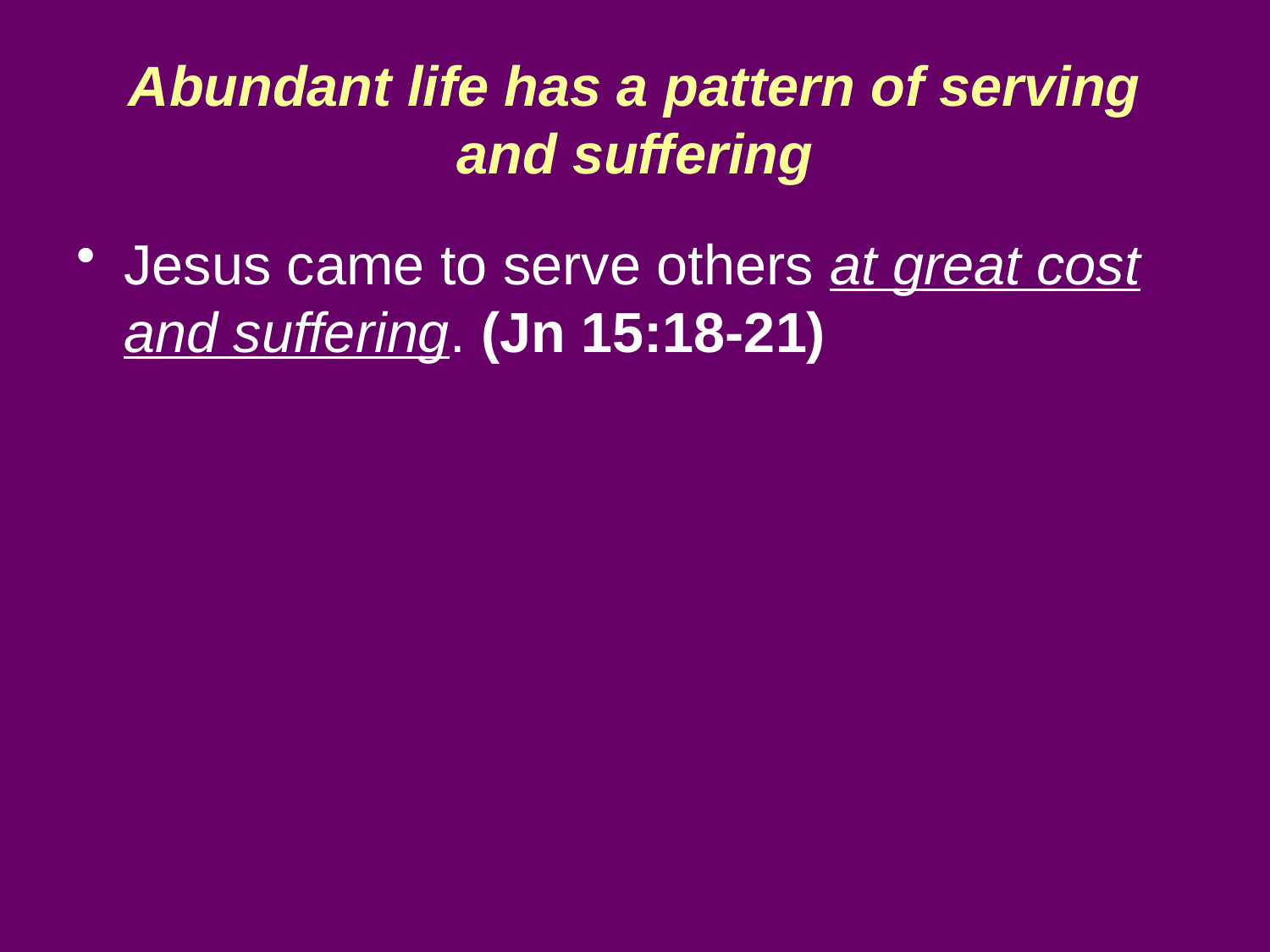

# Abundant life has a pattern of serving and suffering
Jesus came to serve others at great cost and suffering. (Jn 15:18-21)